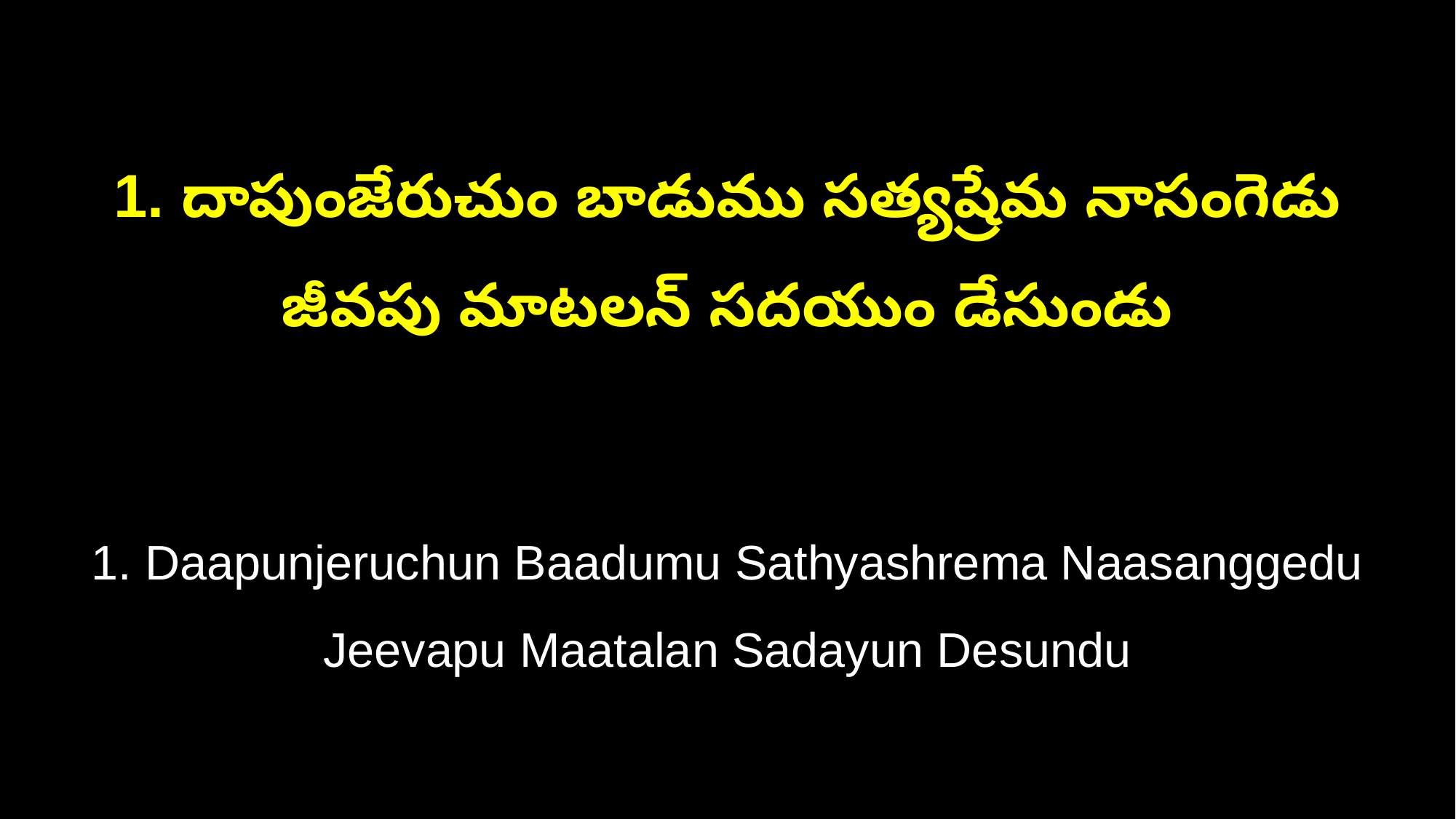

1. దాపుంజేరుచుం బాడుము సత్యష్రేమ నాసంగెడు
జీవపు మాటలన్‌ సదయుం డేసుండు
1. Daapunjeruchun Baadumu Sathyashrema Naasanggedu
Jeevapu Maatalan Sadayun Desundu